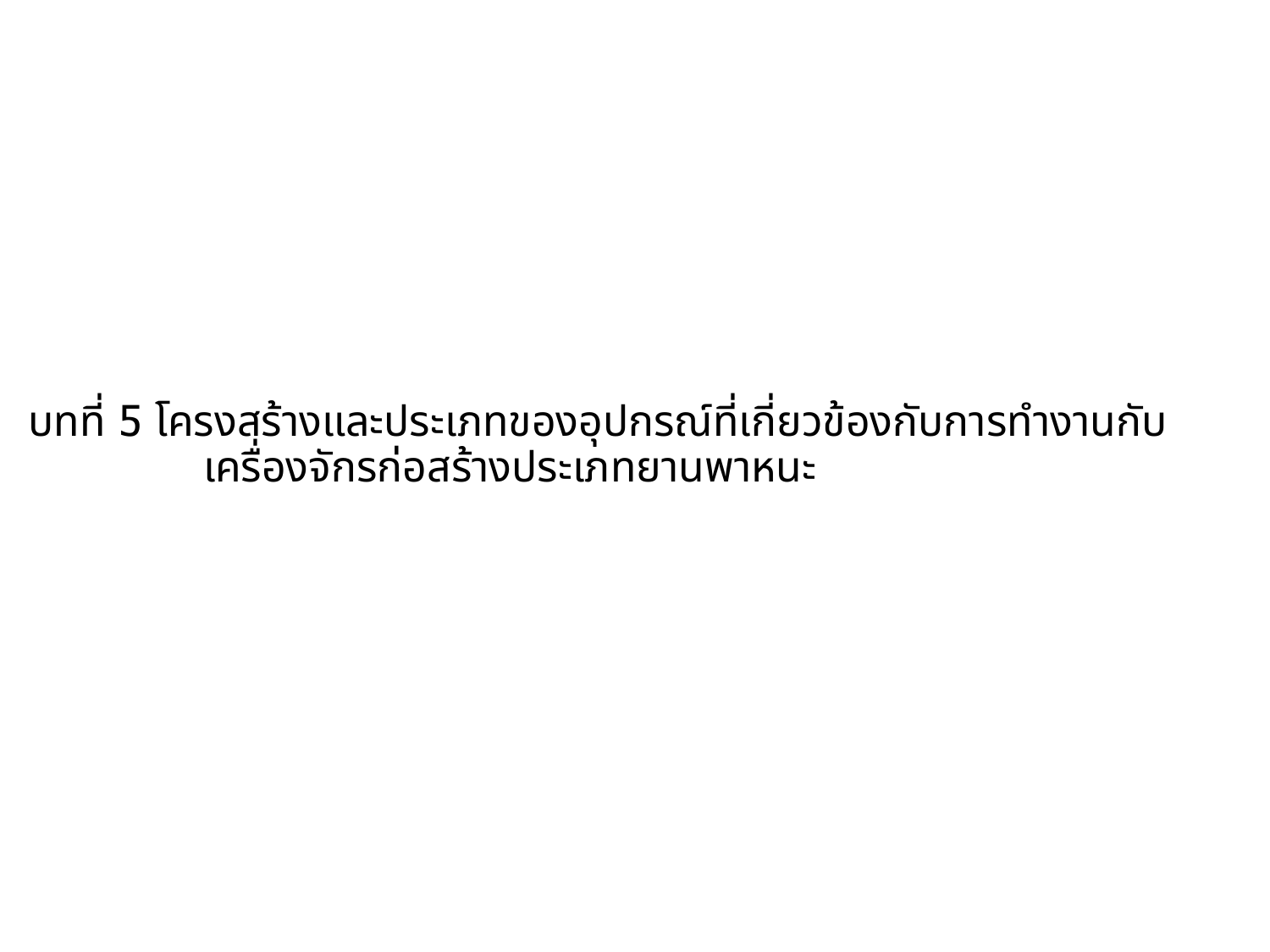

# บทที่ 5 โครงสร้างและประเภทของอุปกรณ์ที่เกี่ยวข้องกับการทำงานกับเครื่องจักรก่อสร้างประเภทยานพาหนะ